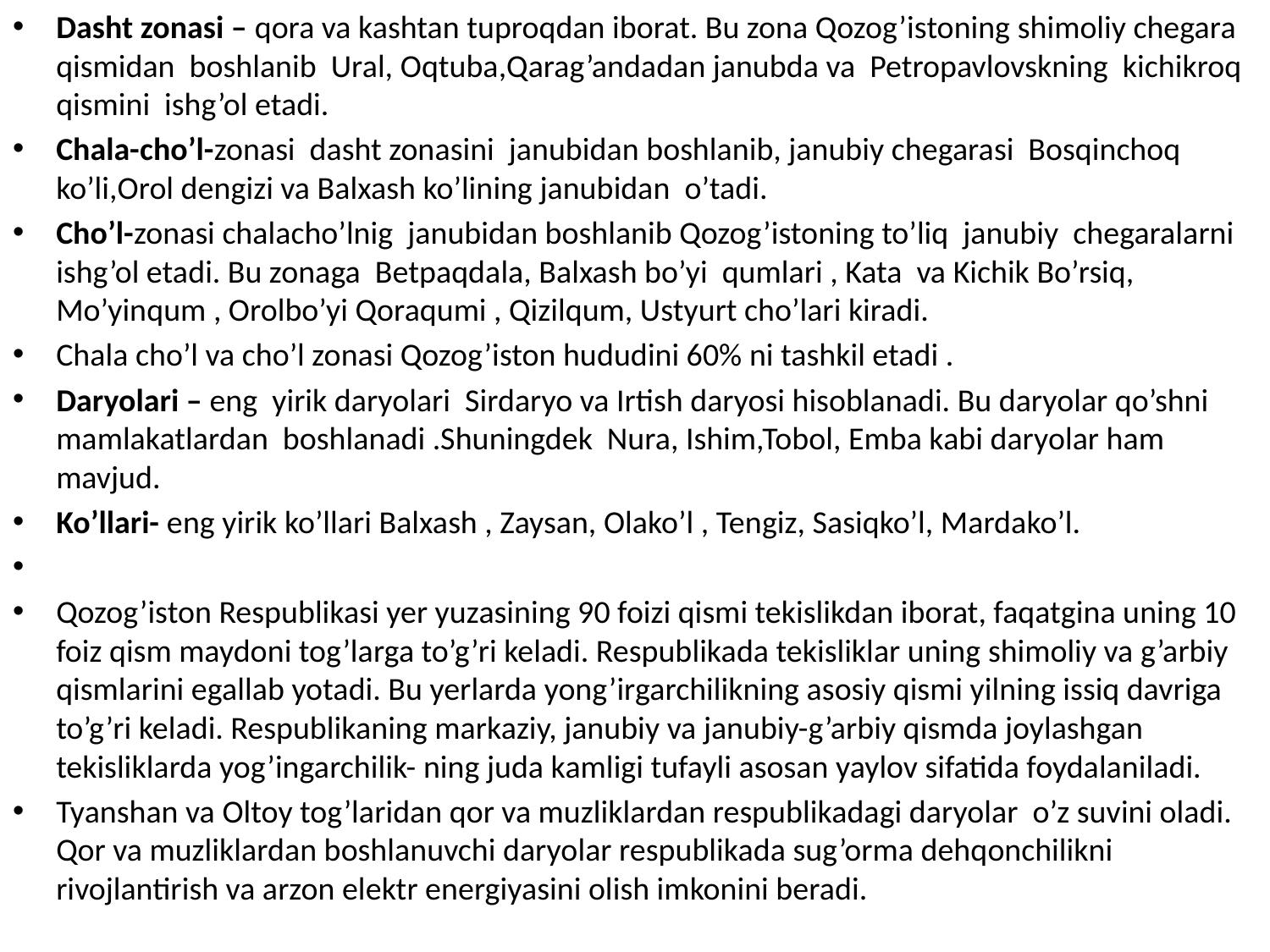

Dasht zonasi – qora va kashtan tuproqdan iborat. Bu zona Qozog’istoning shimoliy chegara qismidan  boshlanib  Ural, Oqtuba,Qarag’andadan janubda va  Petropavlovskning  kichikroq qismini  ishg’ol etadi.
Chala-cho’l-zonasi  dasht zonasini  janubidan boshlanib, janubiy chegarasi  Bosqinchoq ko’li,Orol dengizi va Balxash ko’lining janubidan  o’tadi.
Cho’l-zonasi chalacho’lnig  janubidan boshlanib Qozog’istoning to’liq  janubiy  chegaralarni ishg’ol etadi. Bu zonaga  Betpaqdala, Balxash bo’yi  qumlari , Kata  va Kichik Bo’rsiq, Mo’yinqum , Orolbo’yi Qoraqumi , Qizilqum, Ustyurt cho’lari kiradi.
Chala cho’l va cho’l zonasi Qozog’iston hududini 60% ni tashkil etadi .
Daryolari – eng  yirik daryolari  Sirdaryo va Irtish daryosi hisoblanadi. Bu daryolar qo’shni mamlakatlardan  boshlanadi .Shuningdek  Nura, Ishim,Tobol, Emba kabi daryolar ham mavjud.
Ko’llari- eng yirik ko’llari Balxash , Zaysan, Olako’l , Tengiz, Sasiqko’l, Mardako’l.

Qozog’iston Respublikasi yer yuzasining 90 foizi qismi tekislikdan iborat, faqatgina uning 10 foiz qism maydoni tog’larga to’g’ri keladi. Respublikada tekisliklar uning shimoliy va g’arbiy qismlarini egallab yotadi. Bu yerlarda yong’irgarchilikning asosiy qismi yilning issiq davriga to’g’ri keladi. Respublikaning markaziy, janubiy va janubiy-g’arbiy qismda joylashgan tekisliklarda yog’ingarchilik- ning juda kamligi tufayli asosan yaylov sifatida foydalaniladi.
Tyanshan va Oltoy tog’laridan qor va muzliklardan respublikadagi daryolar  o’z suvini oladi. Qor va muzliklardan boshlanuvchi daryolar respublikada sug’orma dehqonchilikni rivojlantirish va arzon elektr energiyasini olish imkonini beradi.